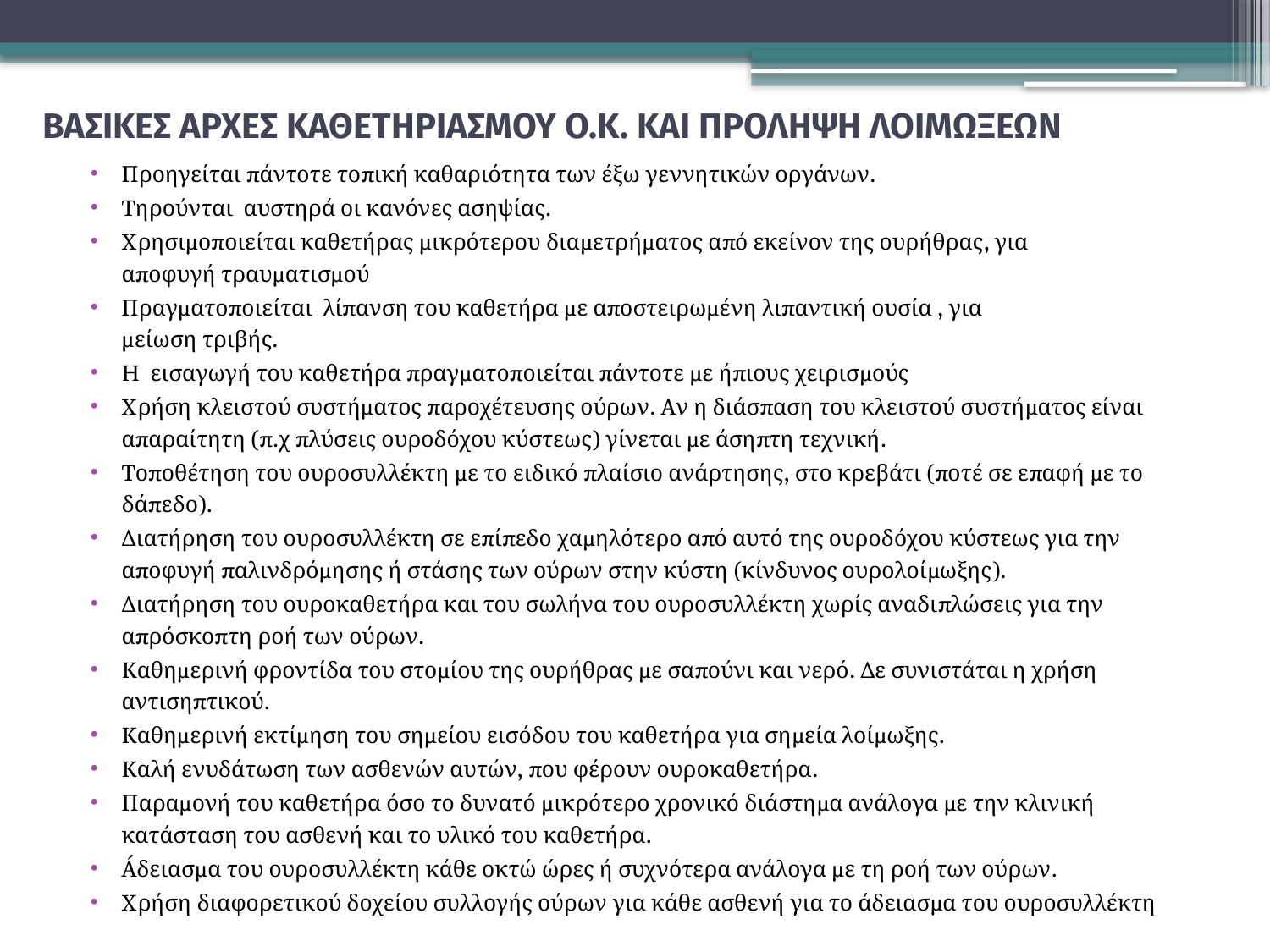

# ΒΑΣΙΚΕΣ ΑΡΧΕΣ ΚΑΘΕΤΗΡΙΑΣΜΟΥ Ο.Κ. ΚΑΙ ΠΡΟΛΗΨΗ ΛΟΙΜΩΞΕΩΝ
Προηγείται πάντοτε τοπική καθαριότητα των έξω γεννητικών οργάνων.
Τηρούνται  αυστηρά οι κανόνες ασηψίας.
Χρησιμοποιείται καθετήρας μικρότερου διαμετρήματος από εκείνον της ουρήθρας, για
αποφυγή τραυματισμού
Πραγματοποιείται  λίπανση του καθετήρα με αποστειρωμένη λιπαντική ουσία , για
μείωση τριβής.
Η  εισαγωγή του καθετήρα πραγματοποιείται πάντοτε με ήπιους χειρισμούς
Χρήση κλειστού συστήματος παροχέτευσης ούρων. Αν η διάσπαση του κλειστού συστήματος είναι απαραίτητη (π.χ πλύσεις ουροδόχου κύστεως) γίνεται με άσηπτη τεχνική.
Τοποθέτηση του ουροσυλλέκτη με το ειδικό πλαίσιο ανάρτησης, στο κρεβάτι (ποτέ σε επαφή με το δάπεδο).
Διατήρηση του ουροσυλλέκτη σε επίπεδο χαμηλότερο από αυτό της ουροδόχου κύστεως για την αποφυγή παλινδρόμησης ή στάσης των ούρων στην κύστη (κίνδυνος ουρολοίμωξης).
Διατήρηση του ουροκαθετήρα και του σωλήνα του ουροσυλλέκτη χωρίς αναδιπλώσεις για την απρόσκοπτη ροή των ούρων.
Καθημερινή φροντίδα του στομίου της ουρήθρας με σαπούνι και νερό. Δε συνιστάται η χρήση αντισηπτικού.
Καθημερινή εκτίμηση του σημείου εισόδου του καθετήρα για σημεία λοίμωξης.
Καλή ενυδάτωση των ασθενών αυτών, που φέρουν ουροκαθετήρα.
Παραμονή του καθετήρα όσο το δυνατό μικρότερο χρονικό διάστημα ανάλογα με την κλινική κατάσταση του ασθενή και το υλικό του καθετήρα.
Άδειασμα του ουροσυλλέκτη κάθε οκτώ ώρες ή συχνότερα ανάλογα με τη ροή των ούρων.
Χρήση διαφορετικού δοχείου συλλογής ούρων για κάθε ασθενή για το άδειασμα του ουροσυλλέκτη